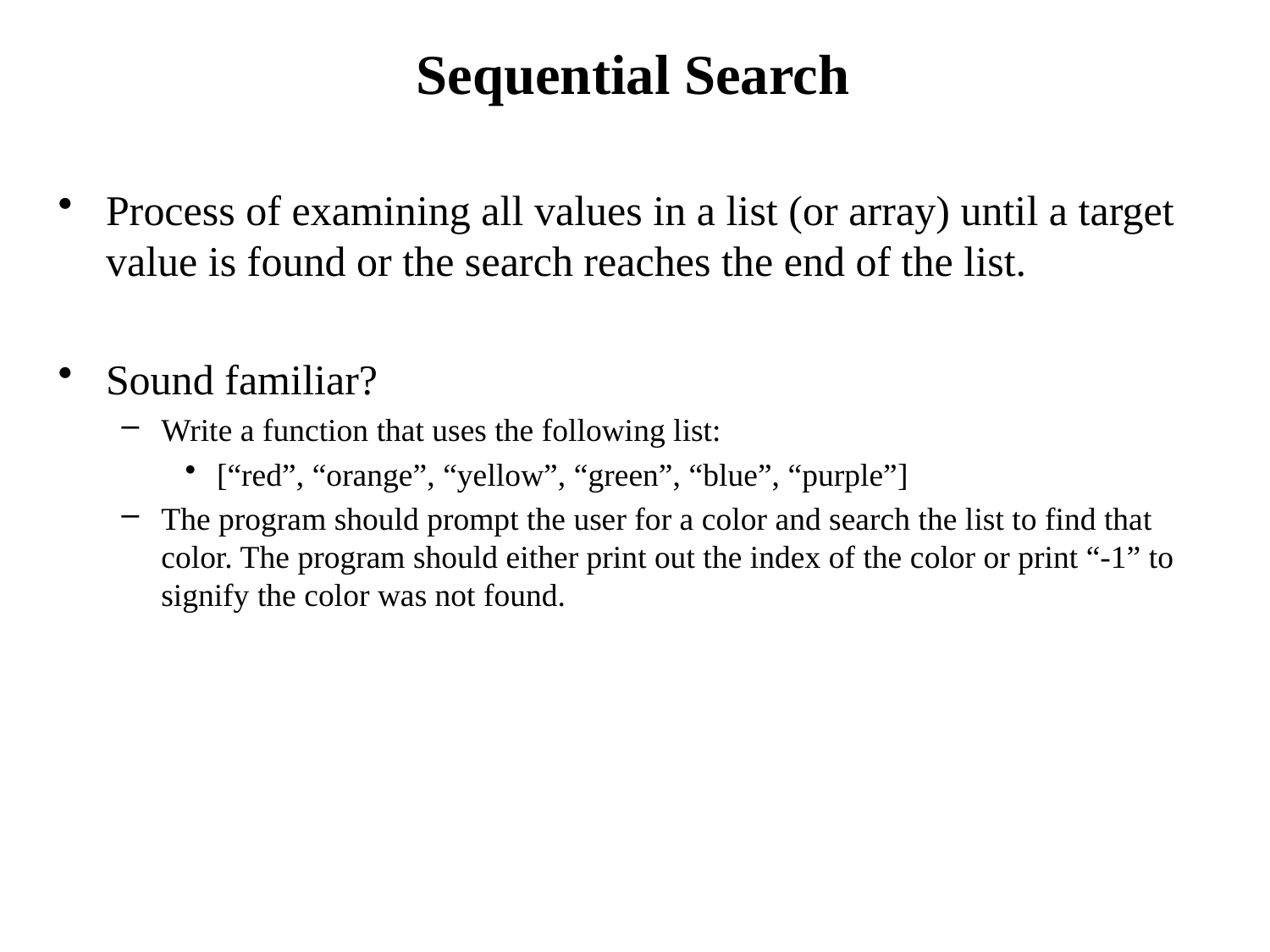

# Sequential Search
Process of examining all values in a list (or array) until a target value is found or the search reaches the end of the list.

Sound familiar?
Write a function that uses the following list:
[“red”, “orange”, “yellow”, “green”, “blue”, “purple”]
The program should prompt the user for a color and search the list to find that color. The program should either print out the index of the color or print “-1” to signify the color was not found.